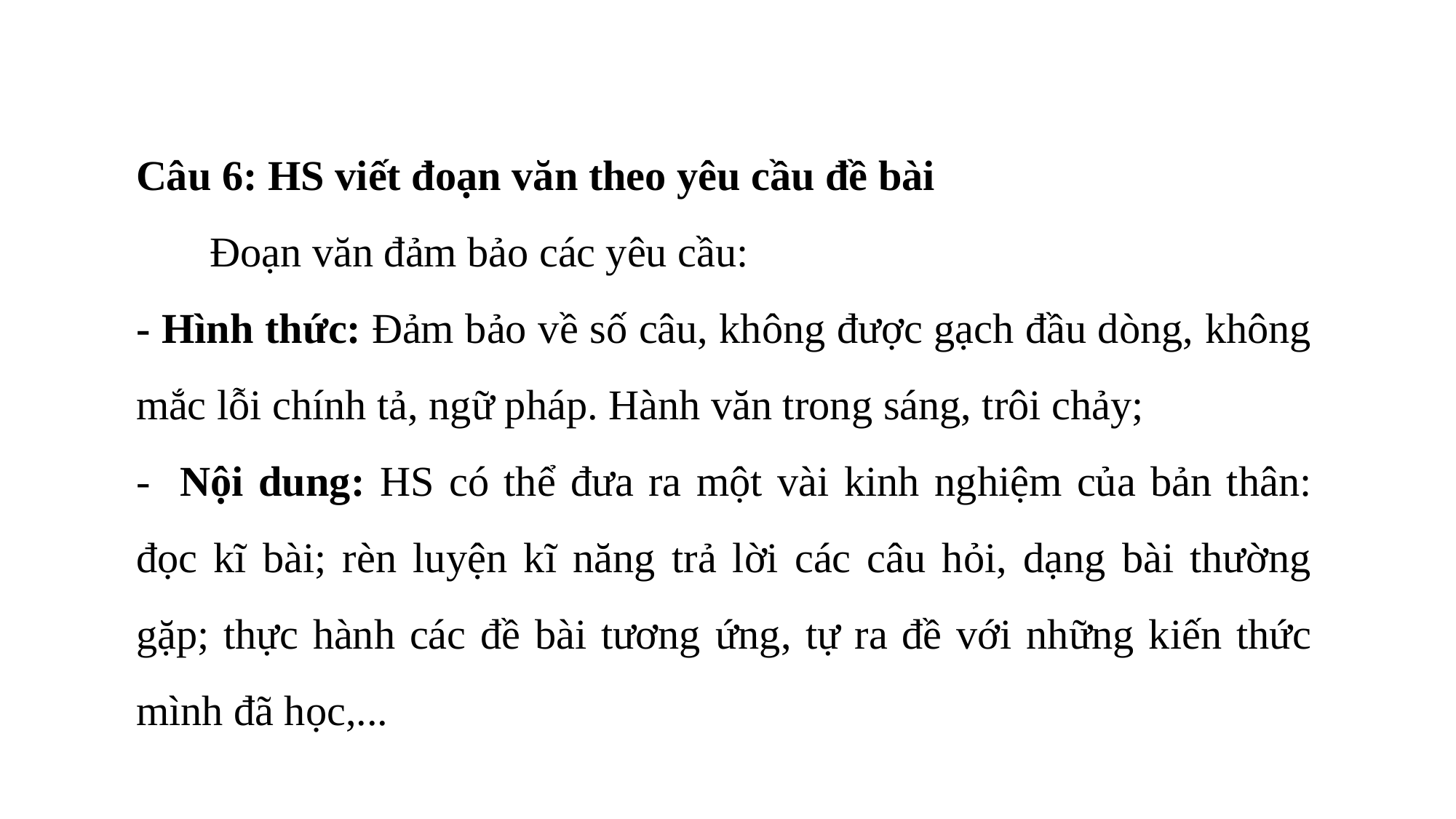

Câu 6: HS viết đoạn văn theo yêu cầu đề bài
       Đoạn văn đảm bảo các yêu cầu:
- Hình thức: Đảm bảo về số câu, không được gạch đầu dòng, không mắc lỗi chính tả, ngữ pháp. Hành văn trong sáng, trôi chảy;
-  Nội dung: HS có thể đưa ra một vài kinh nghiệm của bản thân: đọc kĩ bài; rèn luyện kĩ năng trả lời các câu hỏi, dạng bài thường gặp; thực hành các đề bài tương ứng, tự ra đề với những kiến thức mình đã học,...